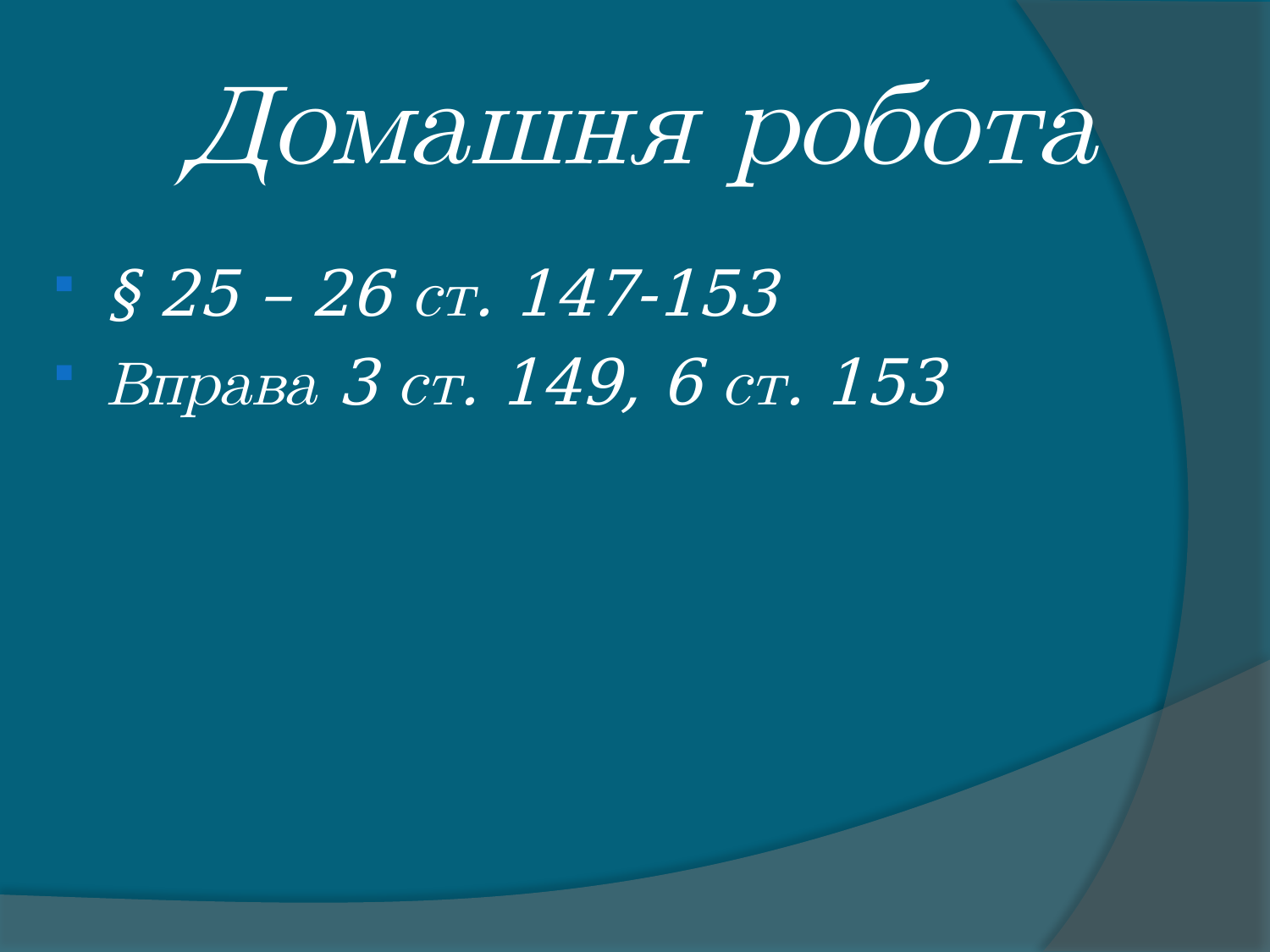

# Домашня робота
§ 25 – 26 ст. 147-153
Вправа 3 ст. 149, 6 ст. 153